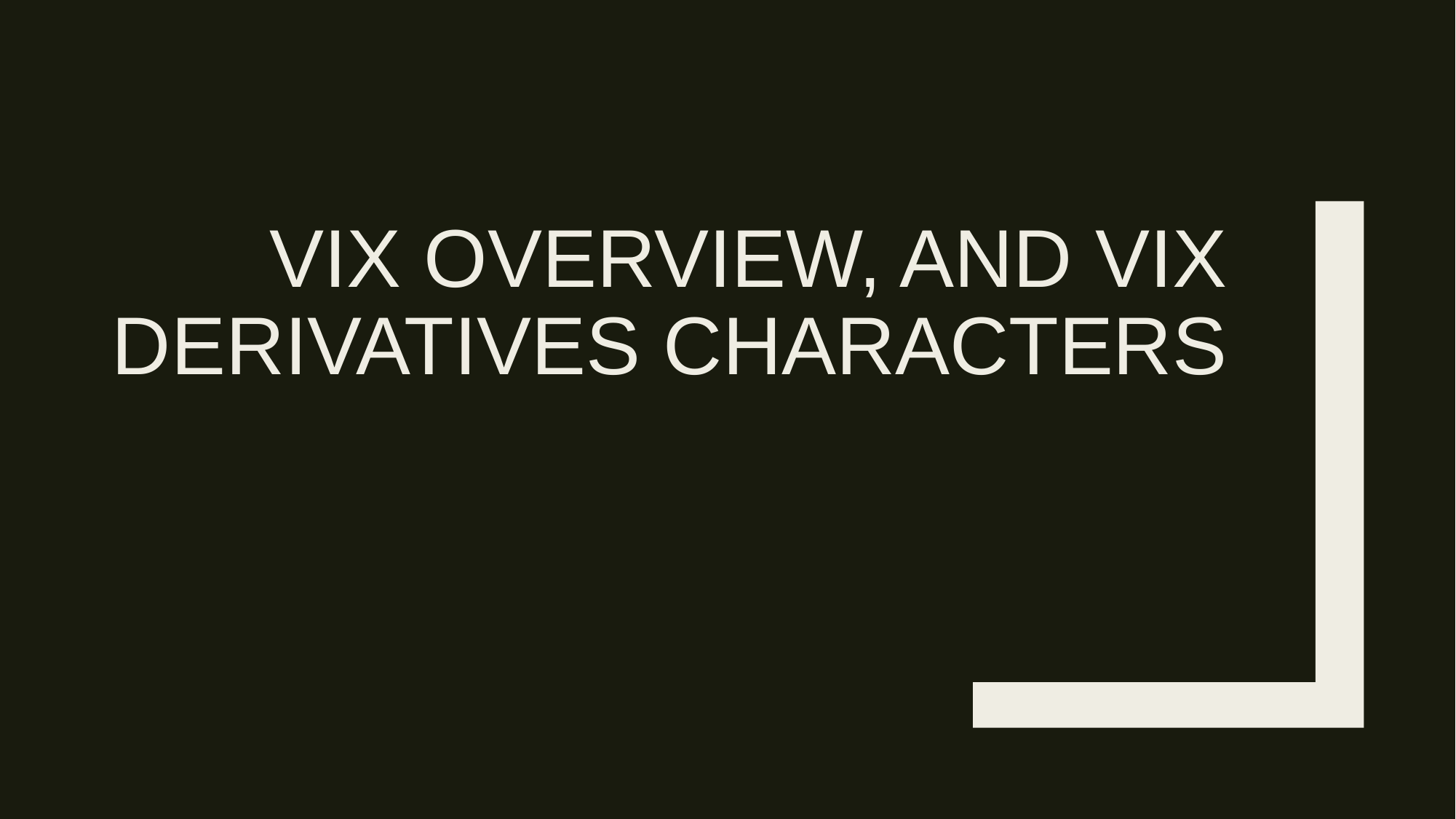

# VIX Overview, and VIX Derivatives Characters